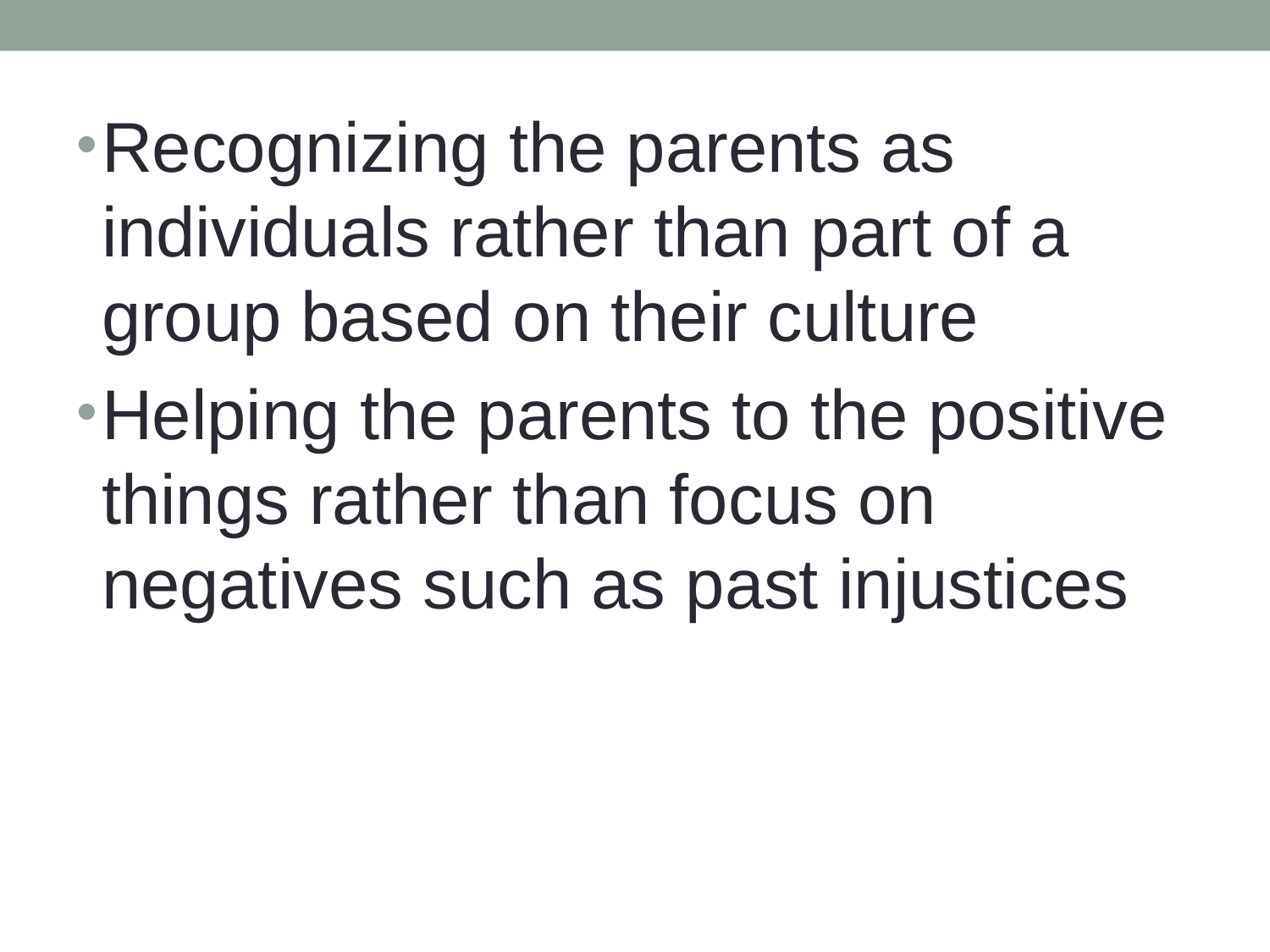

Recognizing the parents as individuals rather than part of a group based on their culture
Helping the parents to the positive things rather than focus on negatives such as past injustices